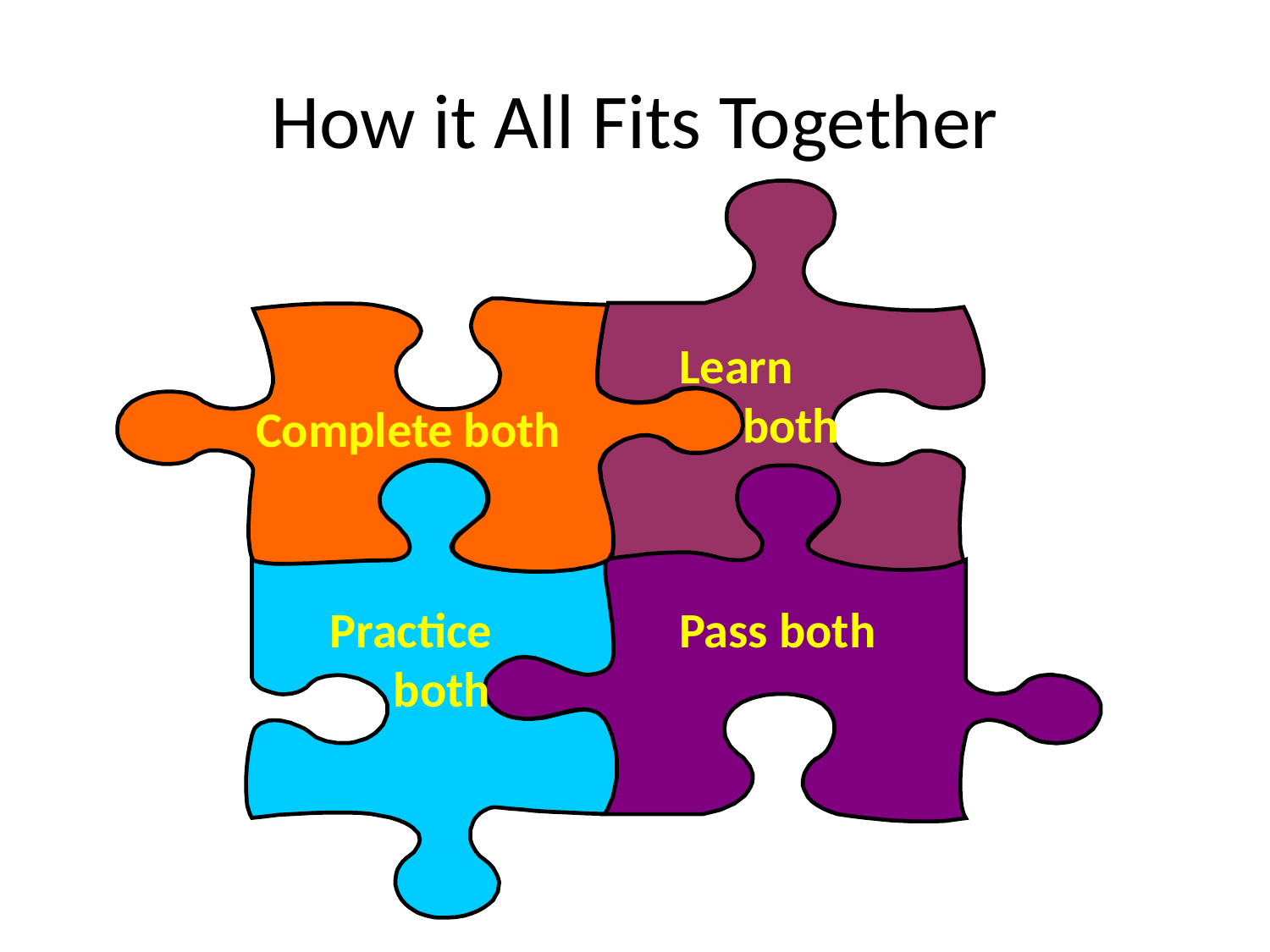

# How it All Fits Together

Learn both
Complete both
Practice both
Pass both